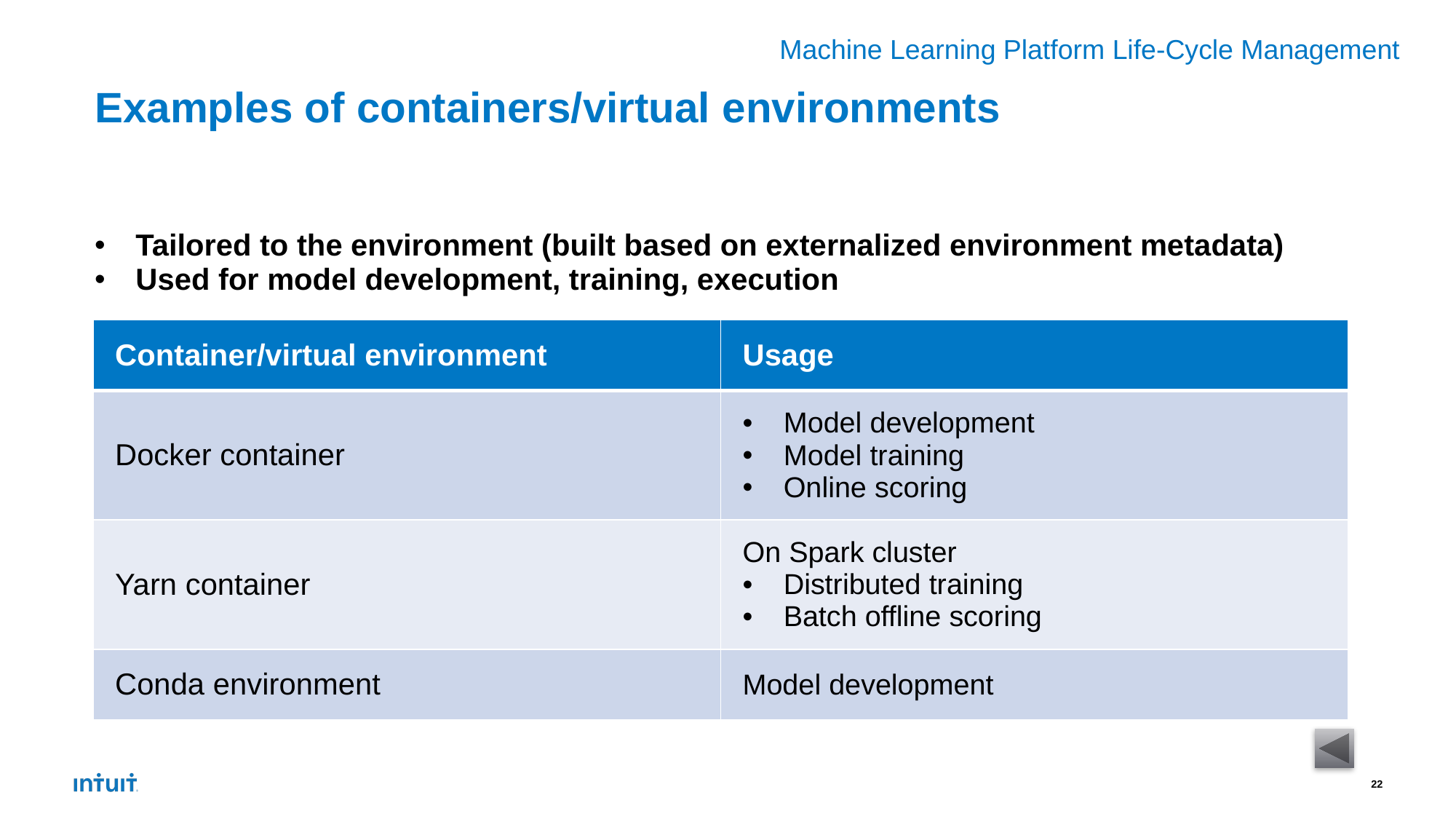

Machine Learning Platform Life-Cycle Management
# Examples of containers/virtual environments
Tailored to the environment (built based on externalized environment metadata)
Used for model development, training, execution
| Container/virtual environment | Usage |
| --- | --- |
| Docker container | Model development Model training Online scoring |
| Yarn container | On Spark cluster Distributed training Batch offline scoring |
| Conda environment | Model development |